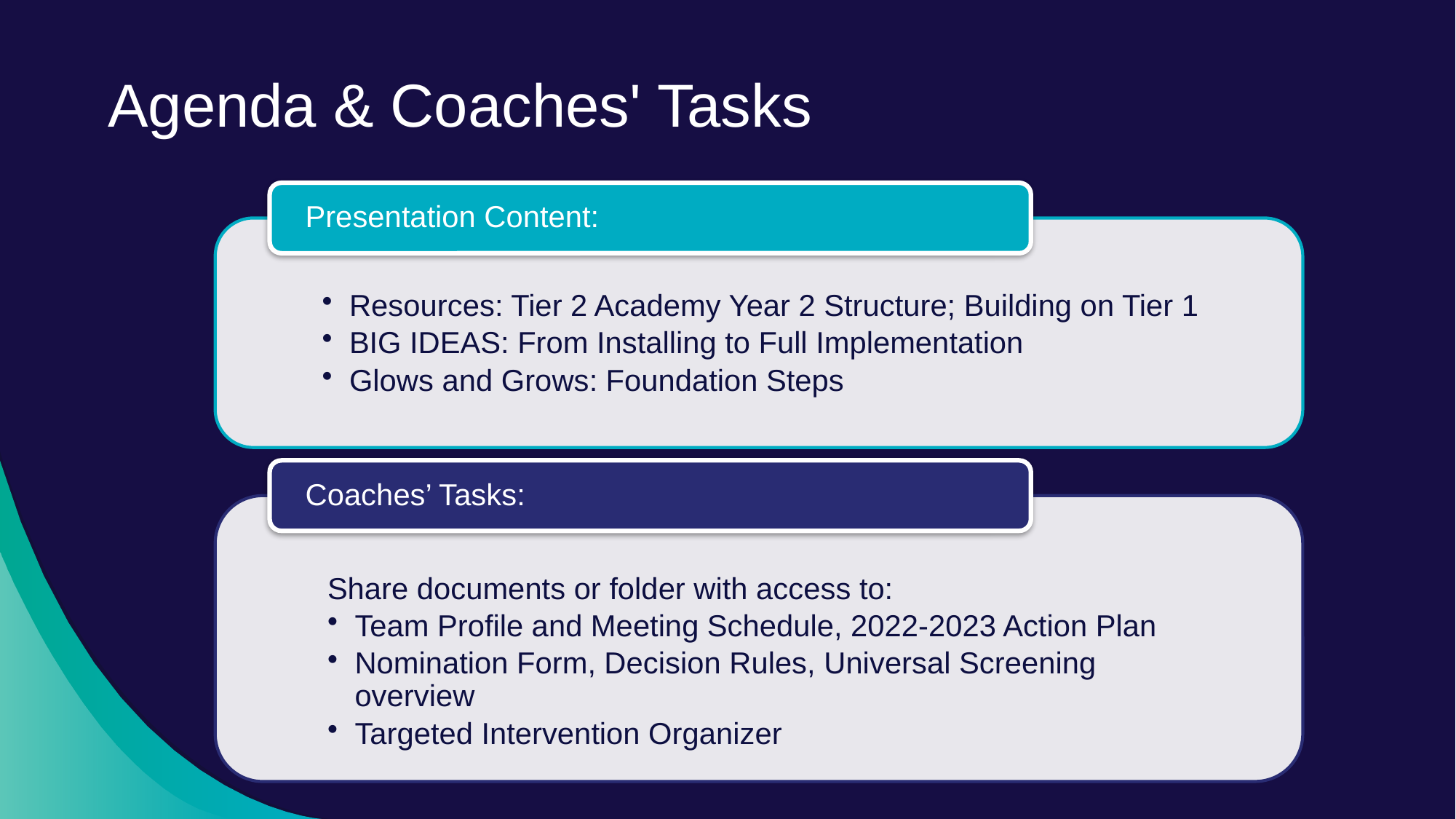

# Agenda & Coaches' Tasks
Resources: Tier 2 Academy Year 2 Structure; Building on Tier 1
BIG IDEAS: From Installing to Full Implementation
Glows and Grows: Foundation Steps
Presentation Content:
Share documents or folder with access to:
Team Profile and Meeting Schedule, 2022-2023 Action Plan
Nomination Form, Decision Rules, Universal Screening overview
Targeted Intervention Organizer
Coaches’ Tasks: